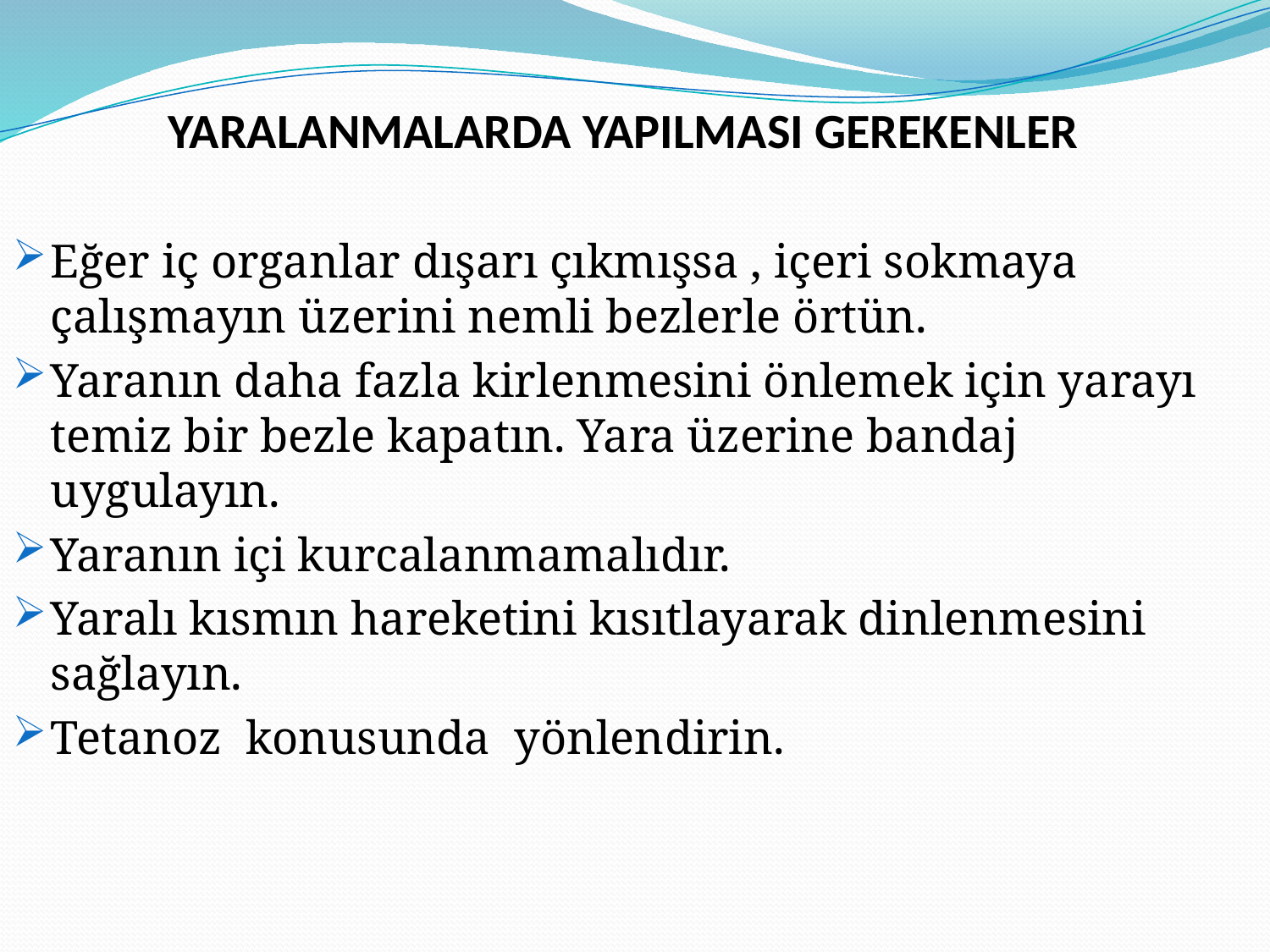

# YARALANMALARDA YAPILMASI GEREKENLER
Eğer iç organlar dışarı çıkmışsa , içeri sokmaya çalışmayın üzerini nemli bezlerle örtün.
Yaranın daha fazla kirlenmesini önlemek için yarayı temiz bir bezle kapatın. Yara üzerine bandaj uygulayın.
Yaranın içi kurcalanmamalıdır.
Yaralı kısmın hareketini kısıtlayarak dinlenmesini sağlayın.
Tetanoz  konusunda  yönlendirin.